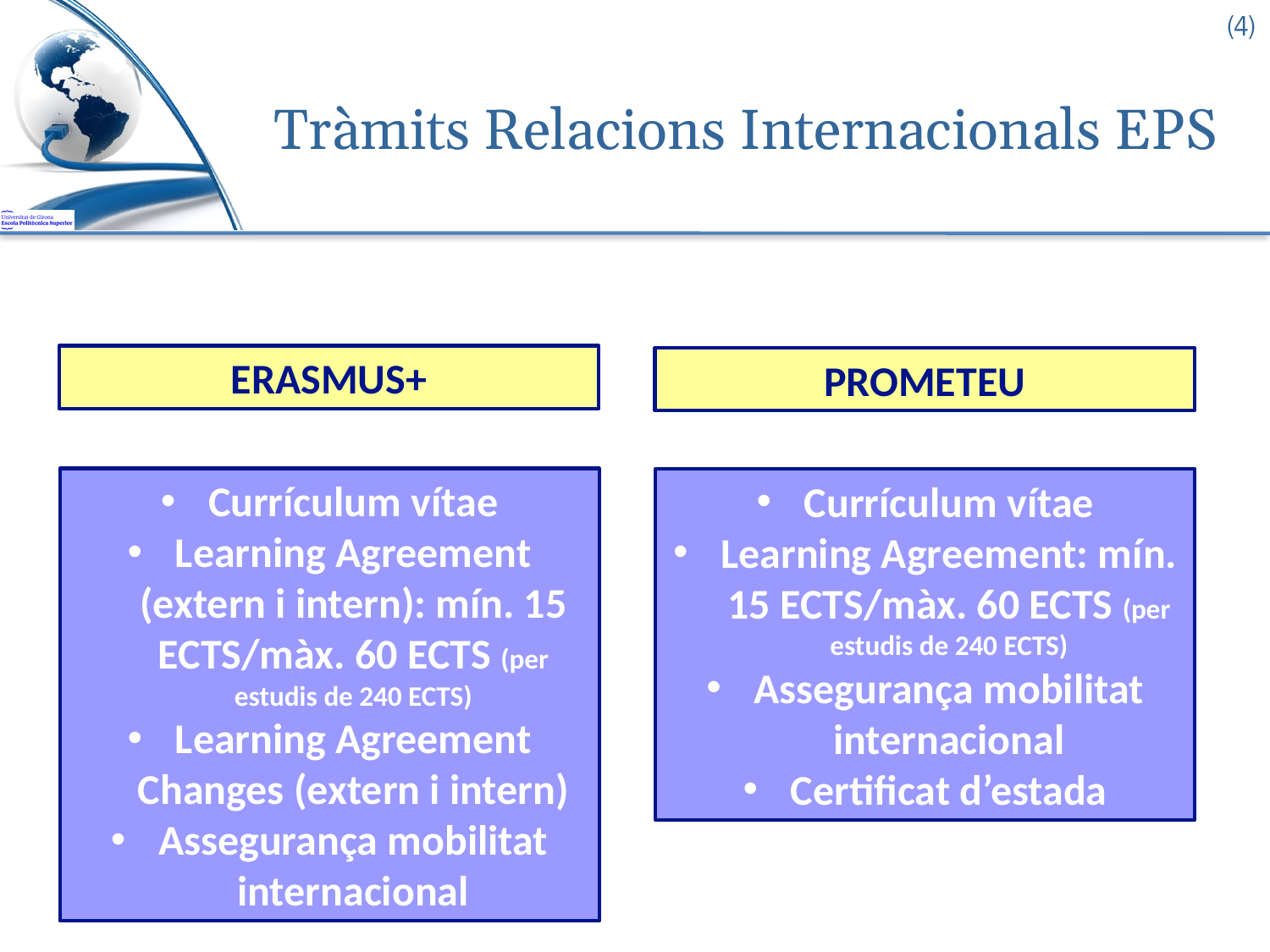

# Tràmits Relacions Internacionals EPS
ERASMUS+
PROMETEU
Currículum vítae
Learning Agreement (extern i intern): mín. 15 ECTS/màx. 60 ECTS (per estudis de 240 ECTS)
Learning Agreement Changes (extern i intern)
Assegurança mobilitat internacional
Currículum vítae
Learning Agreement: mín. 15 ECTS/màx. 60 ECTS (per estudis de 240 ECTS)
Assegurança mobilitat internacional
Certificat d’estada